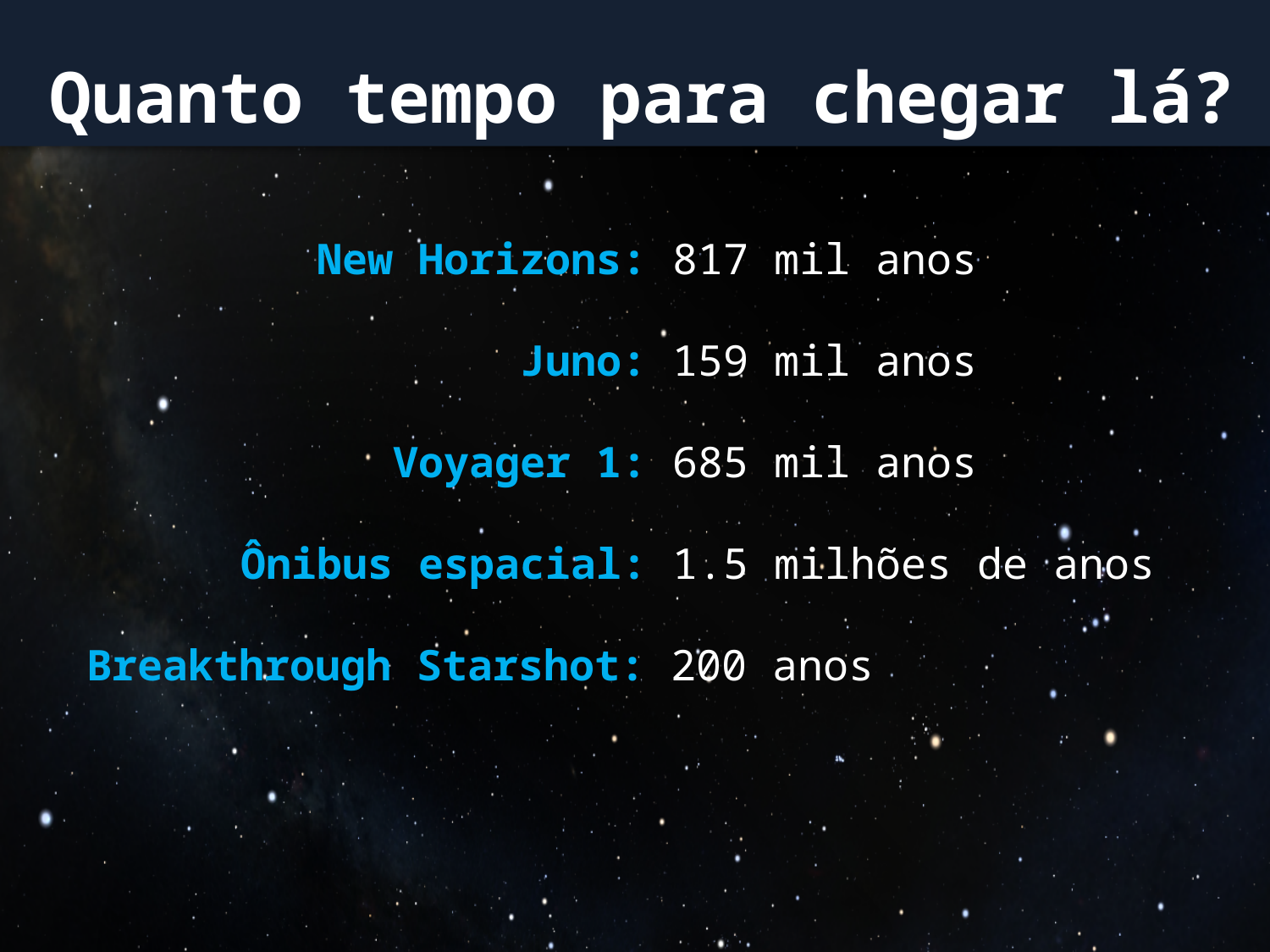

Quanto tempo para chegar lá?
 New Horizons: 817 mil anos

         Juno: 159 mil anos

    Voyager 1: 685 mil anos

     Ônibus espacial: 1.5 milhões de anos

  Breakthrough Starshot: 200 anos